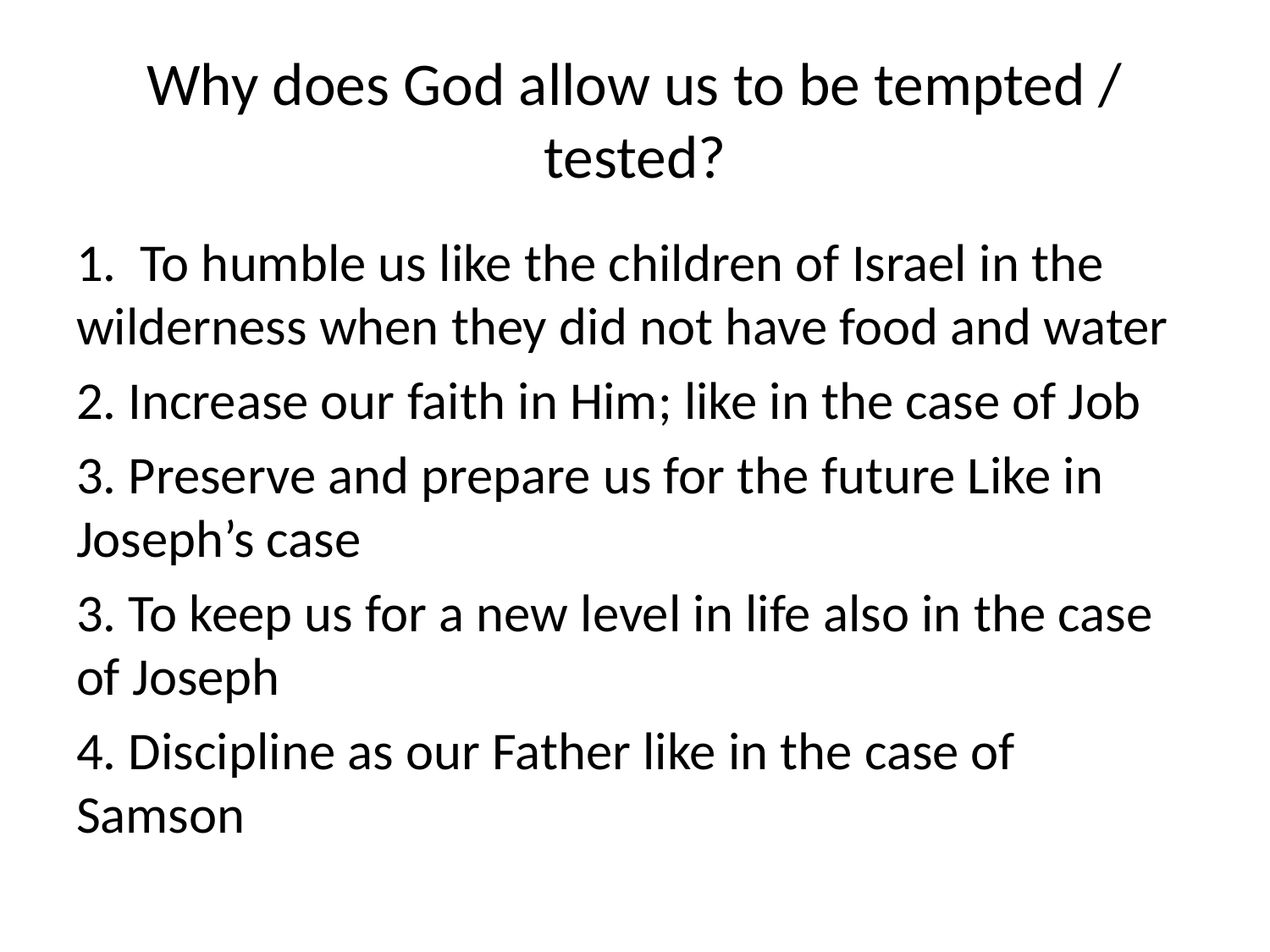

# Why does God allow us to be tempted / tested?
1.  To humble us like the children of Israel in the wilderness when they did not have food and water
2. Increase our faith in Him; like in the case of Job
3. Preserve and prepare us for the future Like in Joseph’s case
3. To keep us for a new level in life also in the case of Joseph
4. Discipline as our Father like in the case of Samson